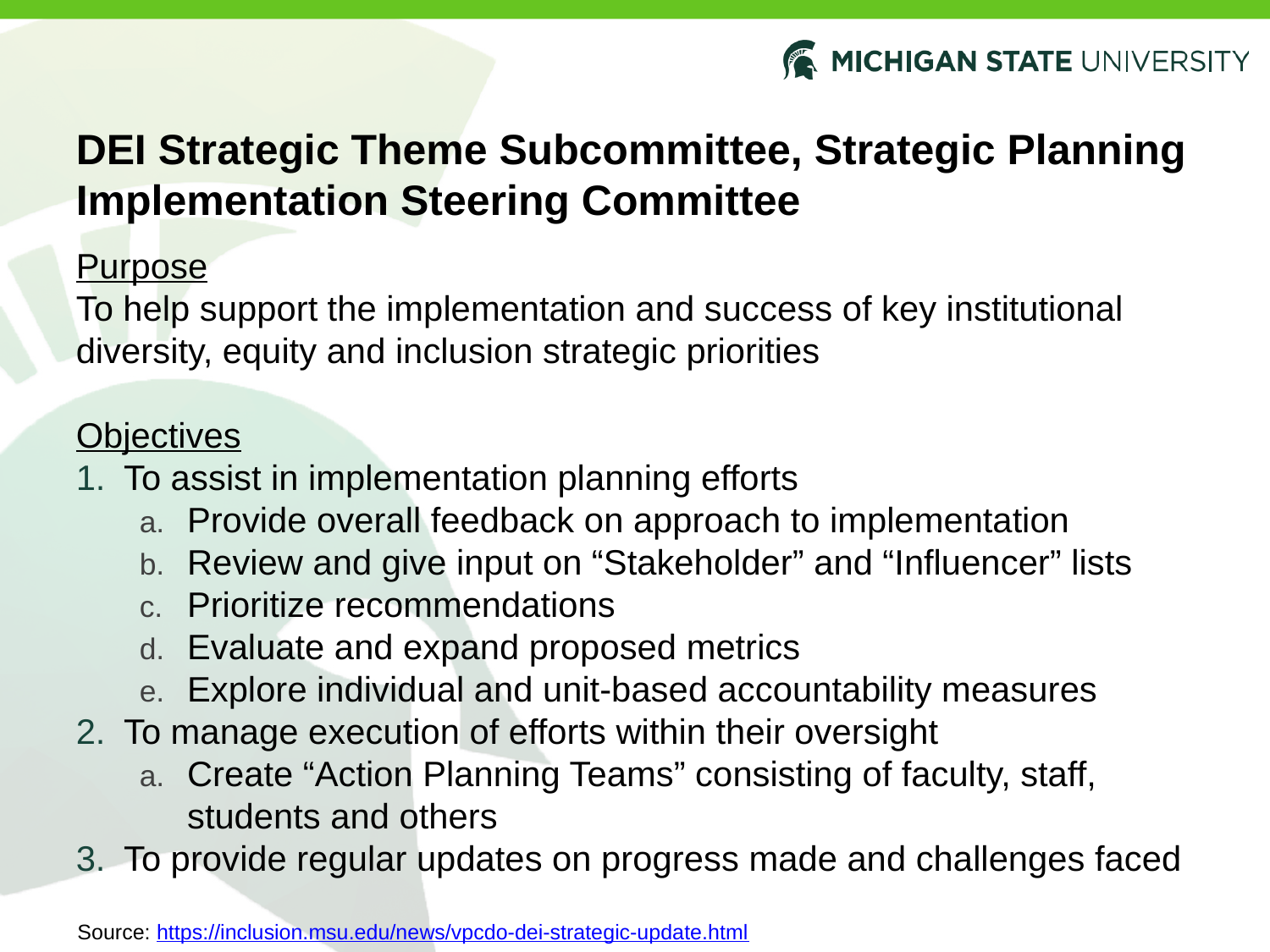

# DEI Strategic Theme Subcommittee, Strategic Planning Implementation Steering Committee
Purpose
To help support the implementation and success of key institutional diversity, equity and inclusion strategic priorities

Objectives
To assist in implementation planning efforts
Provide overall feedback on approach to implementation
Review and give input on “Stakeholder” and “Influencer” lists
Prioritize recommendations
Evaluate and expand proposed metrics
Explore individual and unit-based accountability measures
To manage execution of efforts within their oversight
Create “Action Planning Teams” consisting of faculty, staff, students and others
To provide regular updates on progress made and challenges faced
Source: https://inclusion.msu.edu/news/vpcdo-dei-strategic-update.html